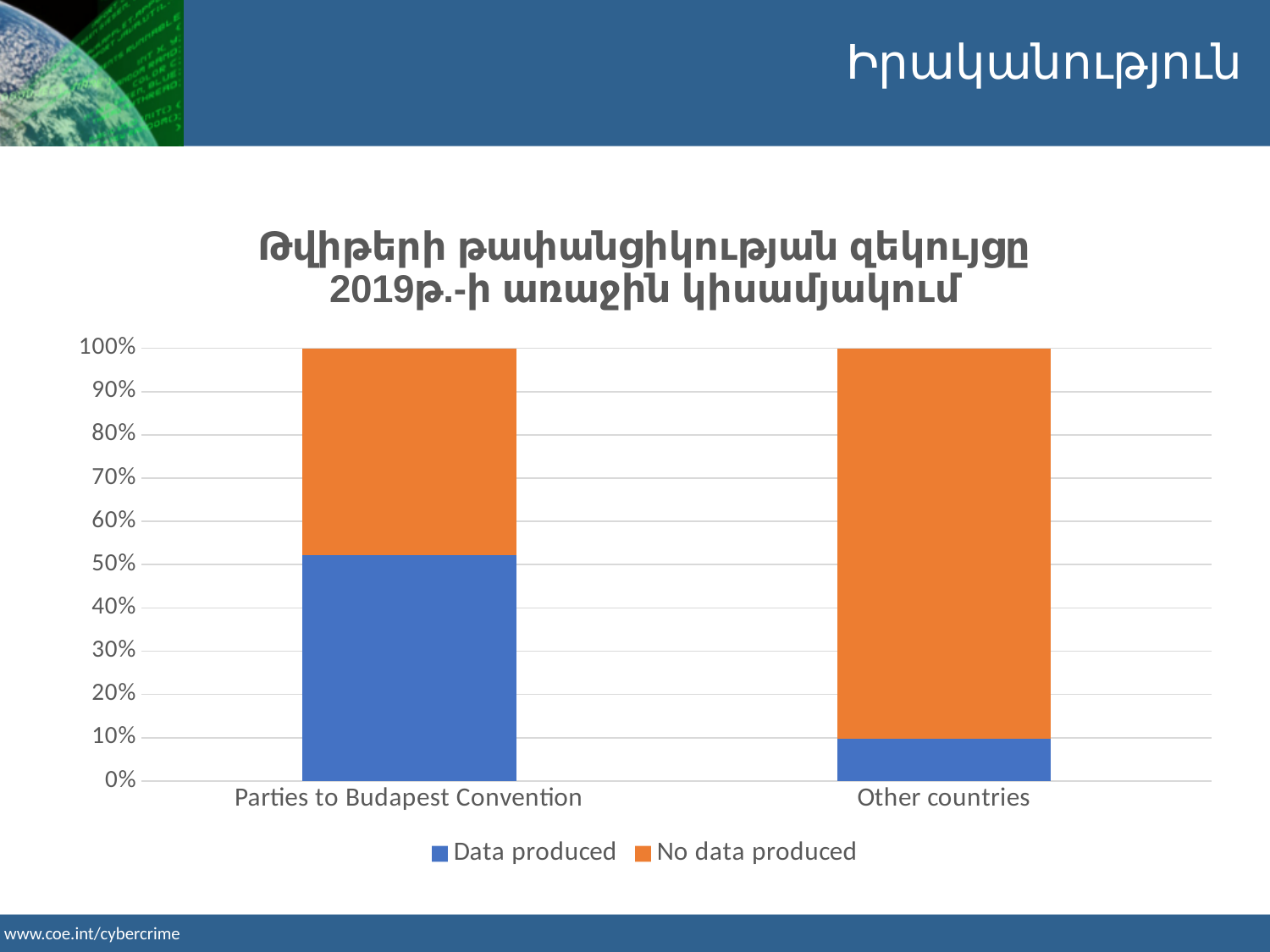

Իրականություն

### Chart:  Թվիթերի թափանցիկության զեկույցը  2019թ.-ի առաջին կիսամյակում

| Category | Data produced | No data produced |
|---|---|---|
| Parties to Budapest Convention | 3372.0 | 3078.0 |
| Other countries | 83.0 | 767.0 |